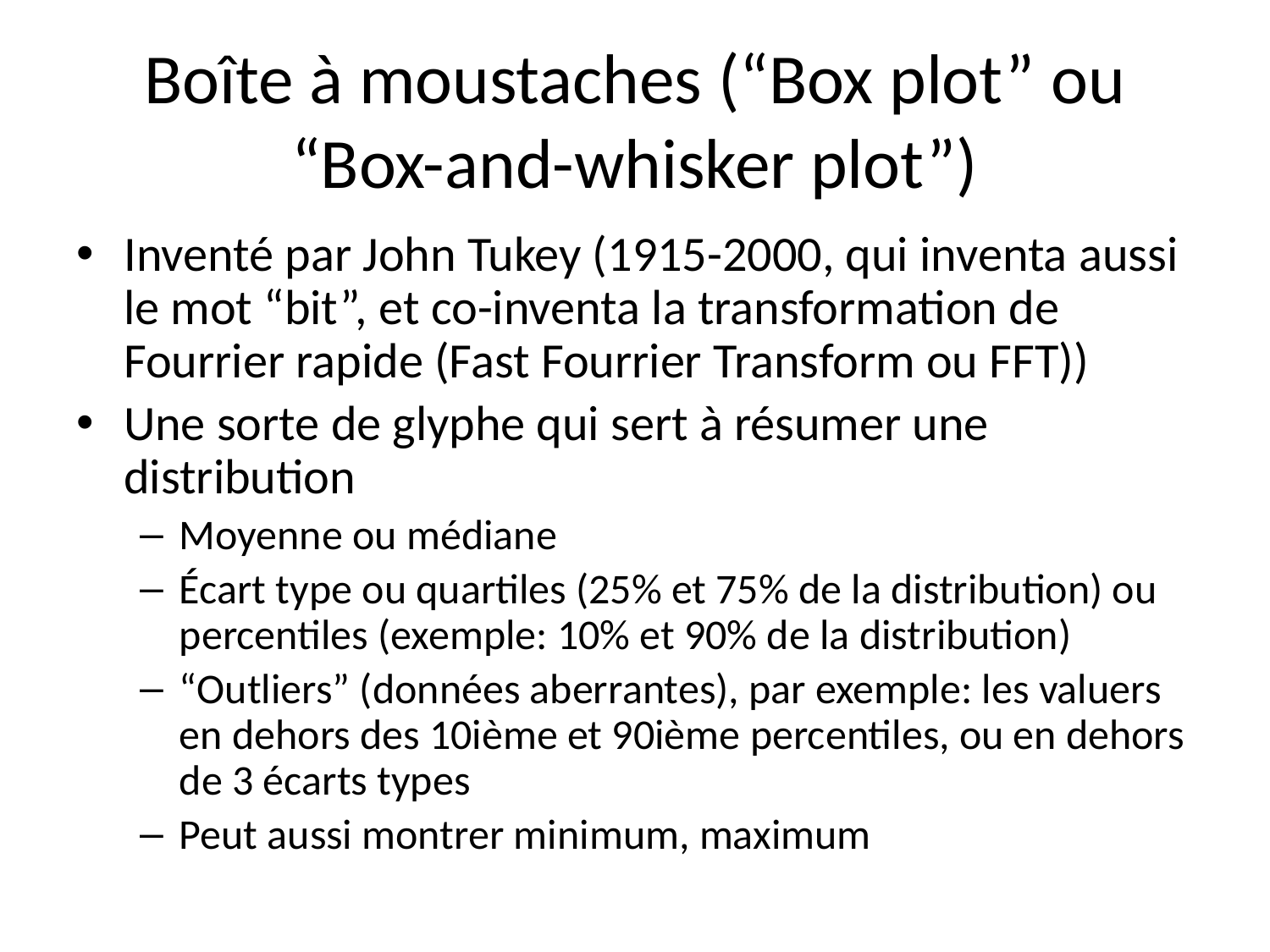

# Boîte à moustaches (“Box plot” ou “Box-and-whisker plot”)
Inventé par John Tukey (1915-2000, qui inventa aussi le mot “bit”, et co-inventa la transformation de Fourrier rapide (Fast Fourrier Transform ou FFT))
Une sorte de glyphe qui sert à résumer une distribution
Moyenne ou médiane
Écart type ou quartiles (25% et 75% de la distribution) ou percentiles (exemple: 10% et 90% de la distribution)
“Outliers” (données aberrantes), par exemple: les valuers en dehors des 10ième et 90ième percentiles, ou en dehors de 3 écarts types
Peut aussi montrer minimum, maximum